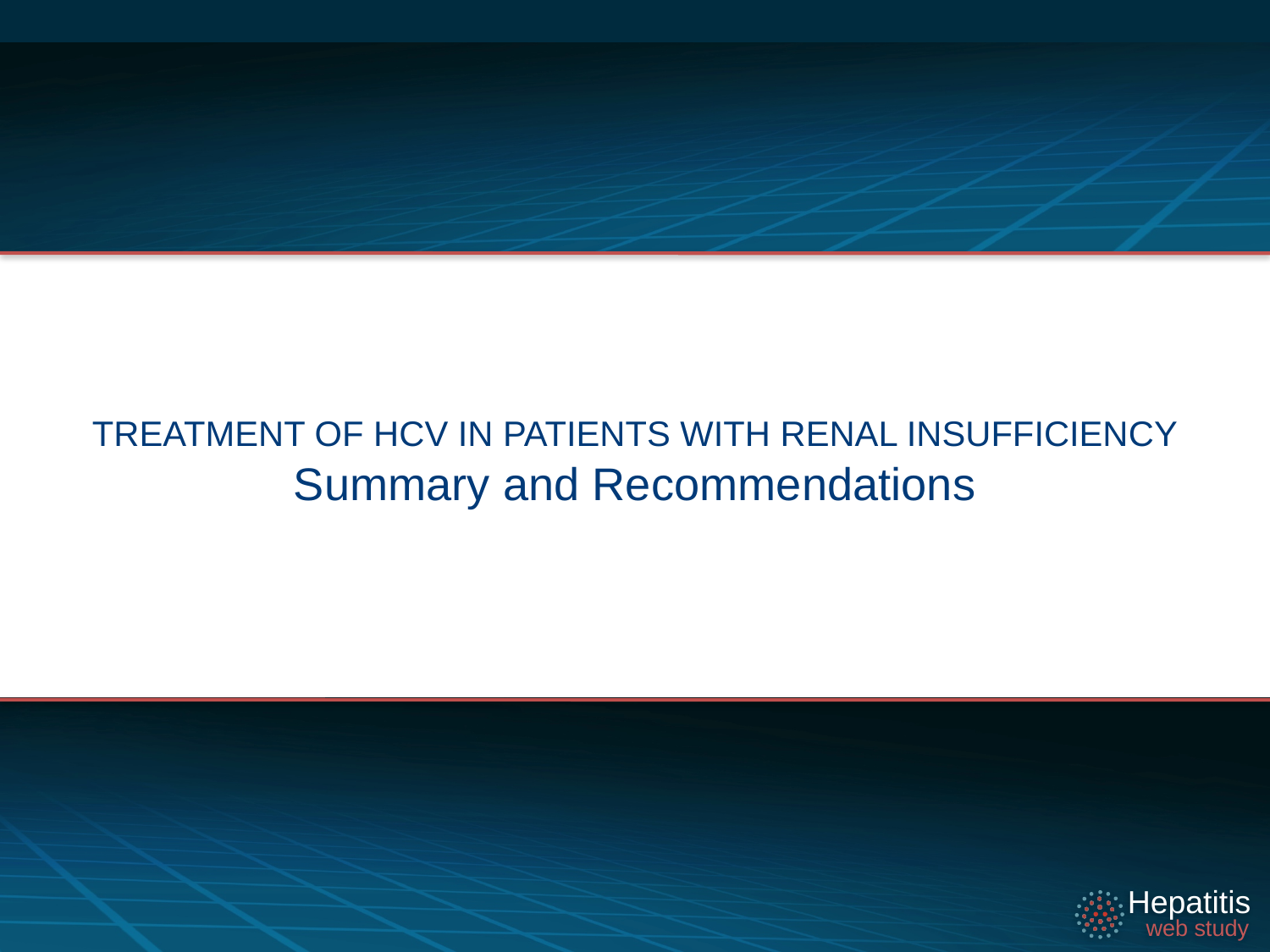

Treatment of HCV in Patients with Renal Insufficiency
# Summary and Recommendations